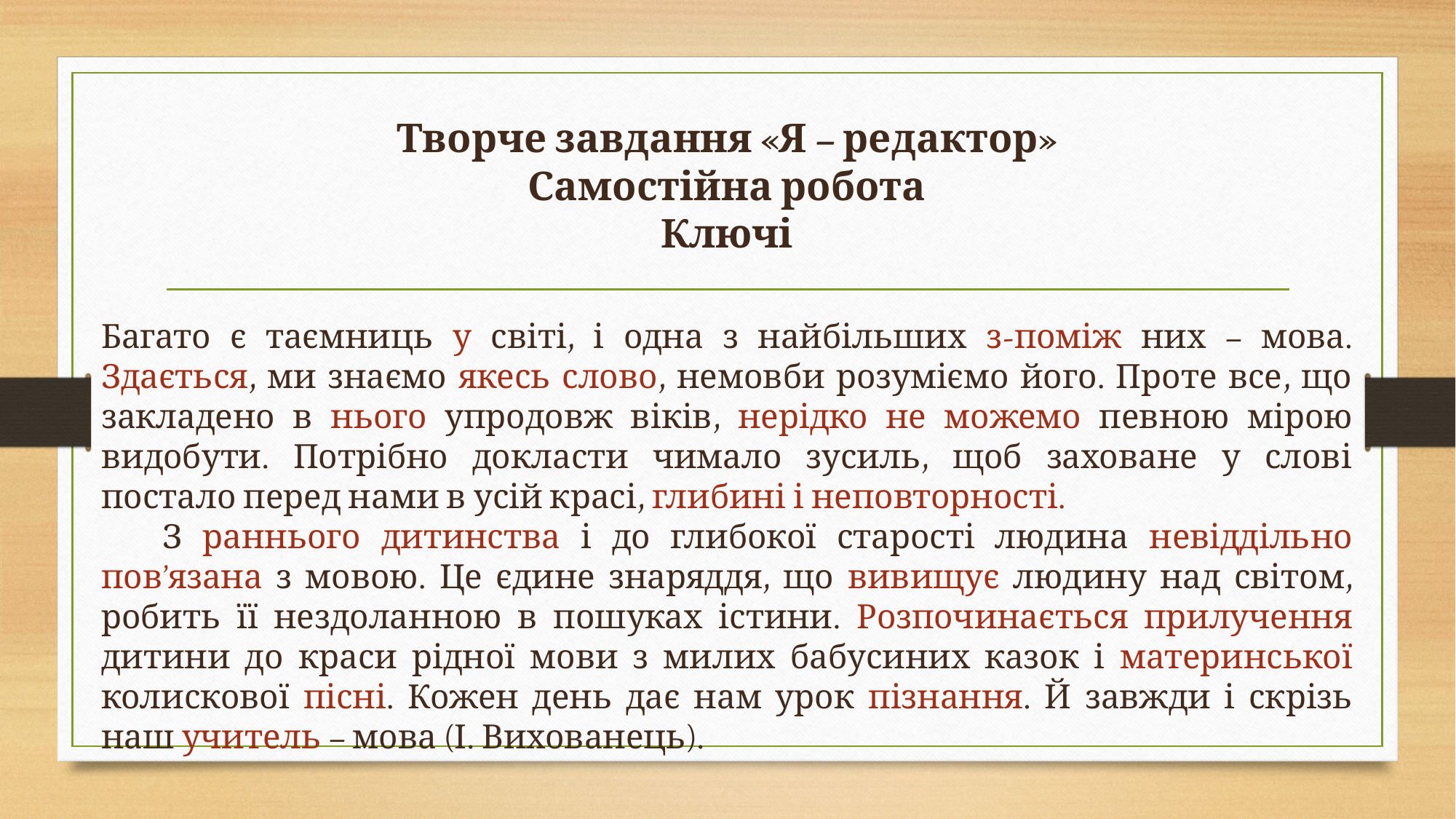

# Творче завдання «Я – редактор» Самостійна робота Ключі
Багато є таємниць у світі, і одна з найбільших з-поміж них – мова. Здається, ми знаємо якесь слово, немовби розуміємо його. Проте все, що закладено в нього упродовж віків, нерідко не можемо певною мірою видобути. Потрібно докласти чимало зусиль, щоб заховане у слові постало перед нами в усій красі, глибині і неповторності.
   З раннього дитинства і до глибокої старості людина невіддільно пов’язана з мовою. Це єдине знаряддя, що вивищує людину над світом, робить її нездоланною в пошуках істини. Розпочинається прилучення дитини до краси рідної мови з милих бабусиних казок і материнської колискової пісні. Кожен день дає нам урок пізнання. Й завжди і скрізь наш учитель – мова (І. Вихованець).